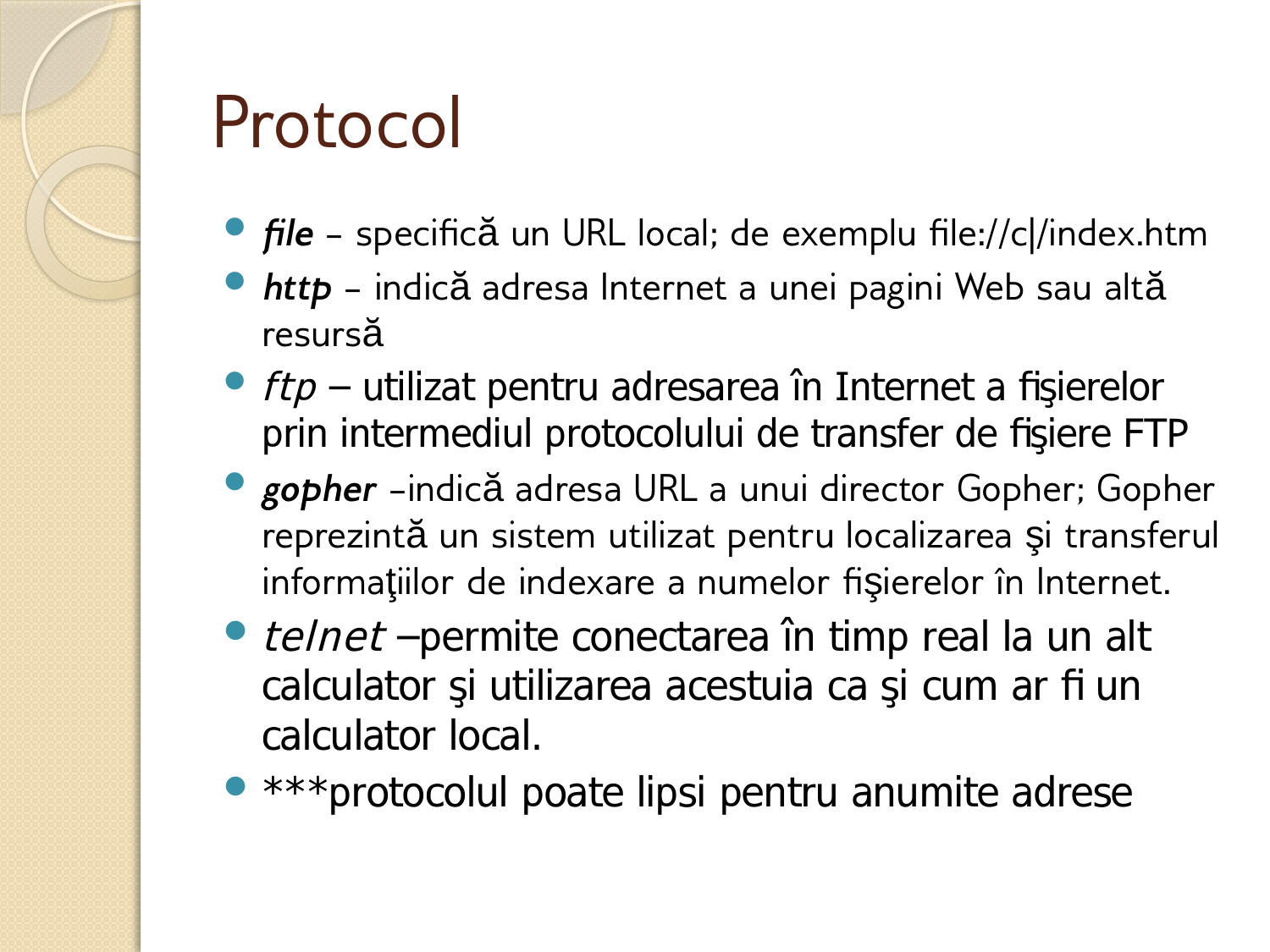

# Protocol
file – specifică un URL local; de exemplu file://c|/index.htm
http – indică adresa Internet a unei pagini Web sau altă resursă
ftp – utilizat pentru adresarea în Internet a fişierelor prin intermediul protocolului de transfer de fişiere FTP
gopher –indică adresa URL a unui director Gopher; Gopher reprezintă un sistem utilizat pentru localizarea şi transferul informaţiilor de indexare a numelor fişierelor în Internet.
telnet –permite conectarea în timp real la un alt calculator şi utilizarea acestuia ca şi cum ar fi un calculator local.
***protocolul poate lipsi pentru anumite adrese